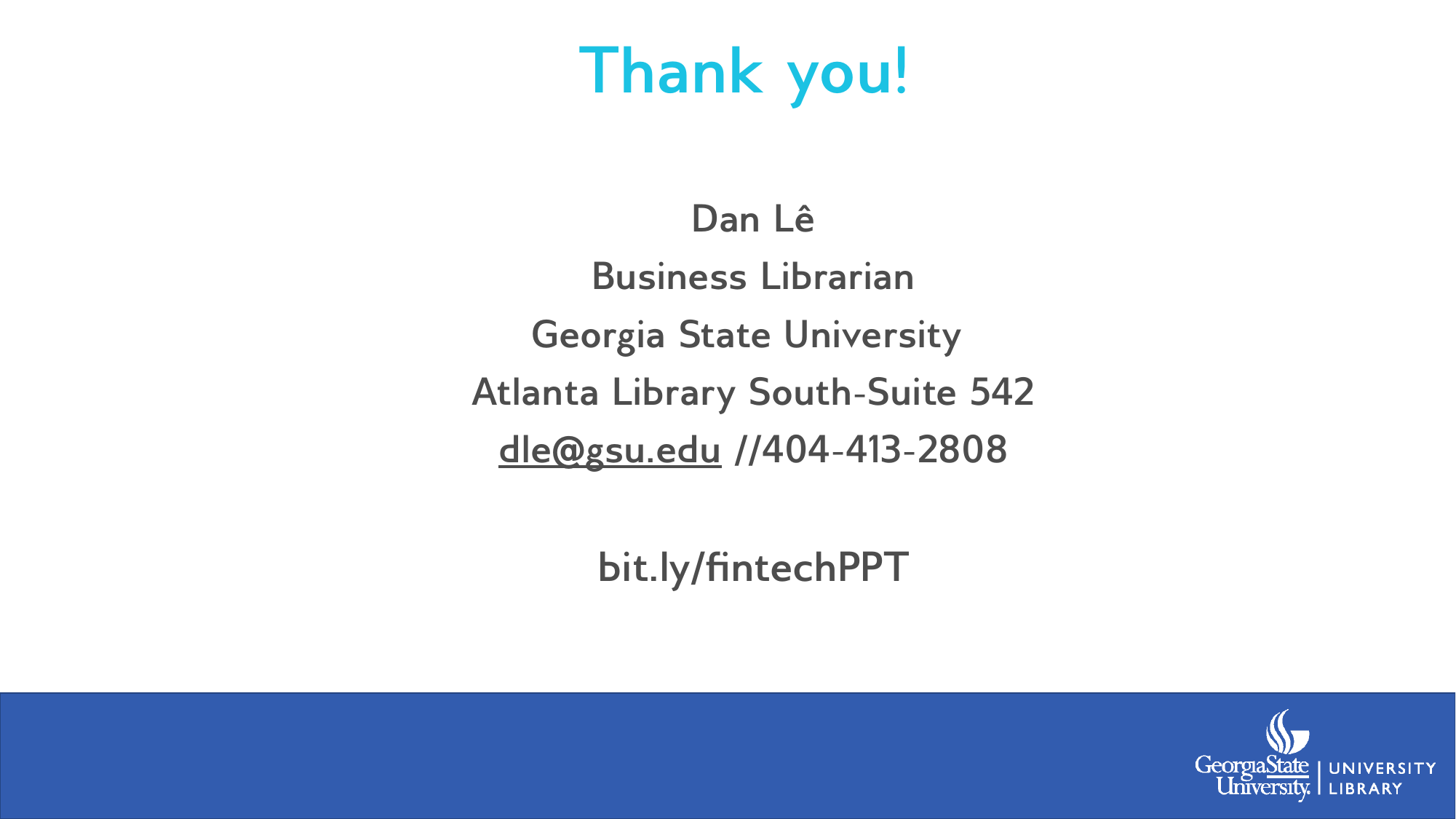

# Thank you!

Dan Lê
Business Librarian
Georgia State University
Atlanta Library South-Suite 542
dle@gsu.edu //404-413-2808

bit.ly/fintechPPT